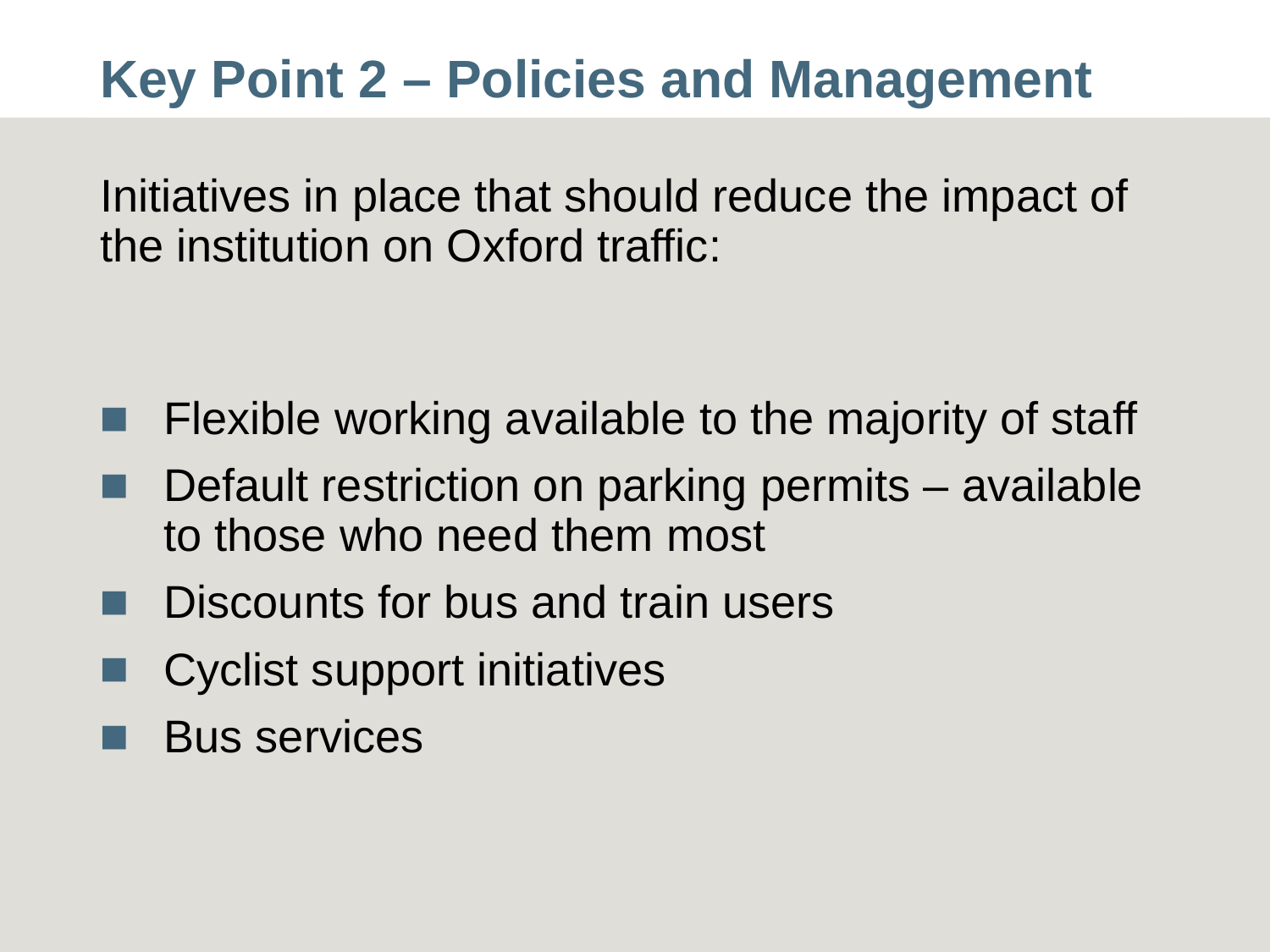

# Key Point 2 – Policies and Management
Initiatives in place that should reduce the impact of the institution on Oxford traffic:

Flexible working available to the majority of staff
Default restriction on parking permits – available to those who need them most
Discounts for bus and train users
Cyclist support initiatives
Bus services